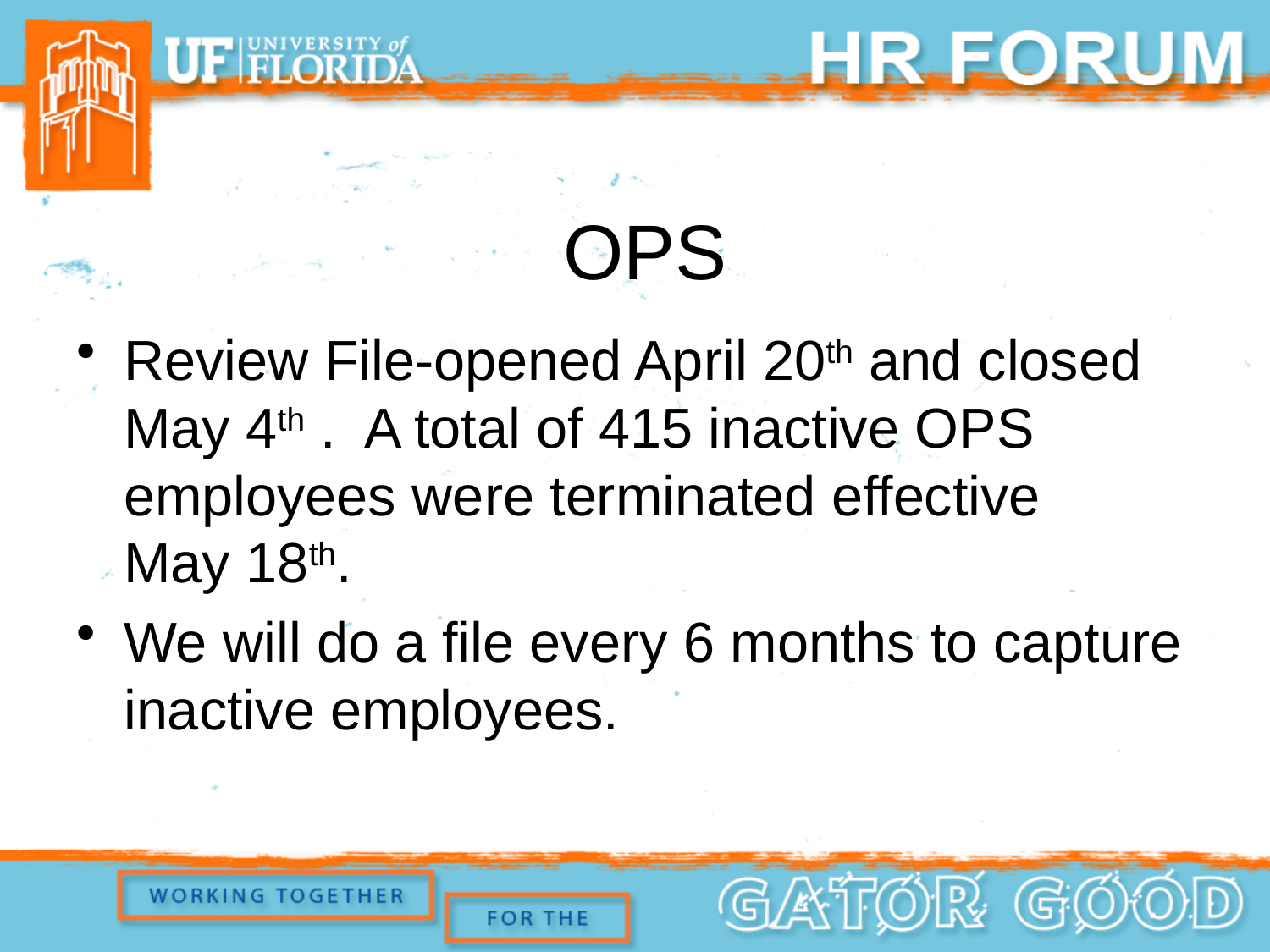

# OPS
Review File-opened April 20th and closed May 4th .  A total of 415 inactive OPS employees were terminated effective    May 18th.
We will do a file every 6 months to capture inactive employees.